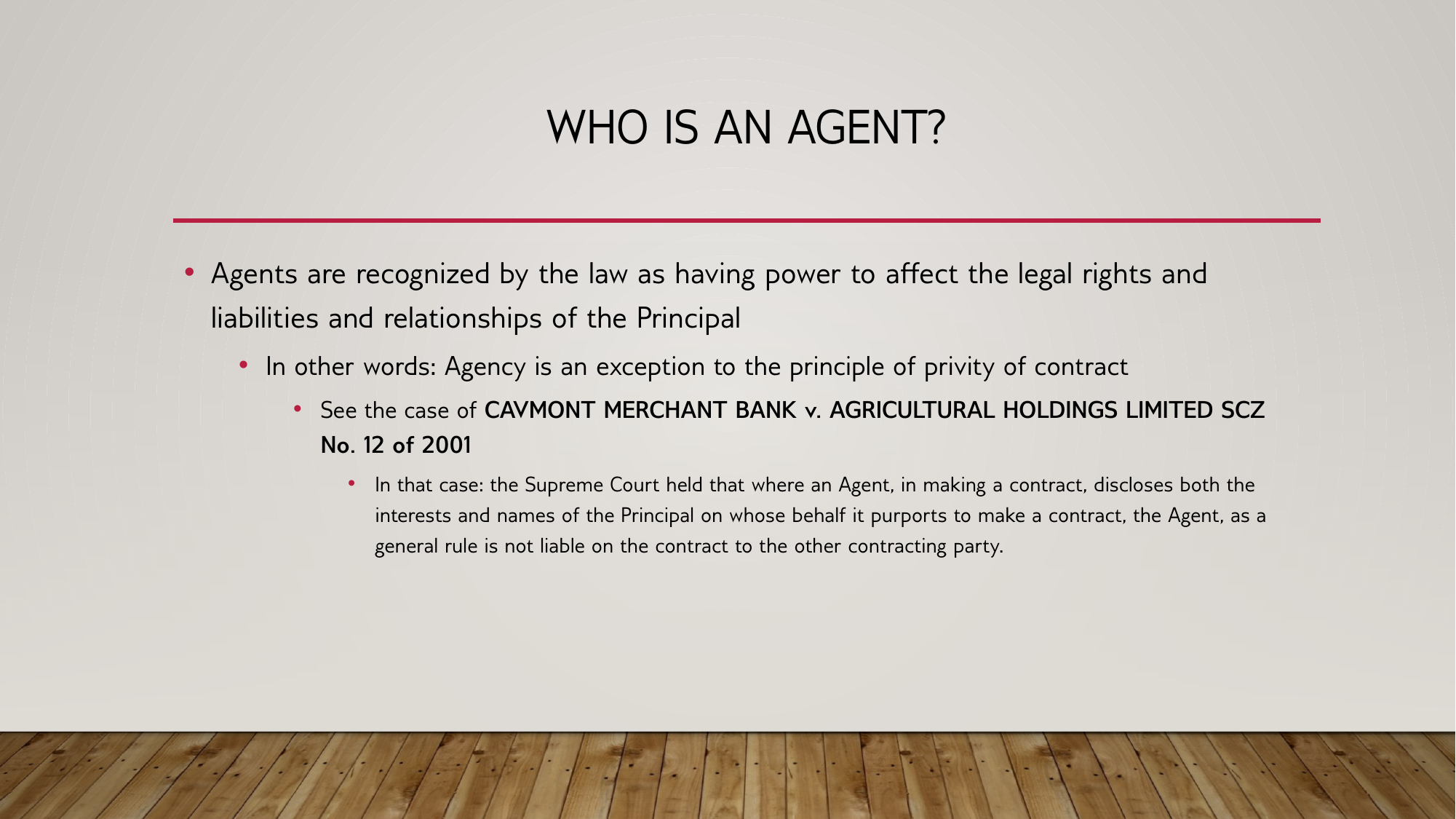

# WHO IS AN AGENT?
Agents are recognized by the law as having power to affect the legal rights and liabilities and relationships of the Principal
In other words: Agency is an exception to the principle of privity of contract
See the case of CAVMONT MERCHANT BANK v. AGRICULTURAL HOLDINGS LIMITED SCZ No. 12 of 2001
In that case: the Supreme Court held that where an Agent, in making a contract, discloses both the interests and names of the Principal on whose behalf it purports to make a contract, the Agent, as a general rule is not liable on the contract to the other contracting party.